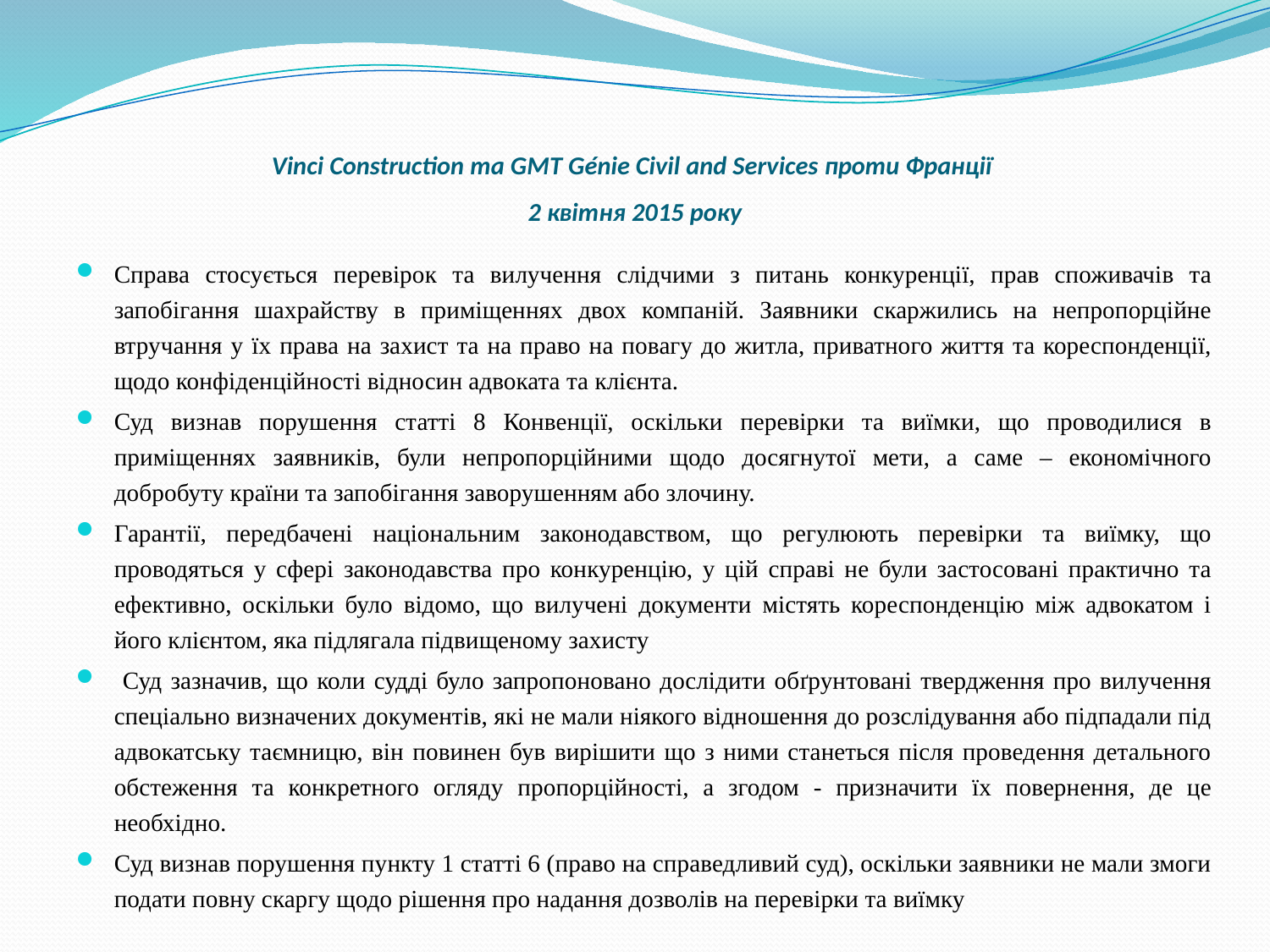

# Vinci Construction та GMT Génie Civil and Services проти Франції 2 квітня 2015 року
Справа стосується перевірок та вилучення слідчими з питань конкуренції, прав споживачів та запобігання шахрайству в приміщеннях двох компаній. Заявники скаржились на непропорційне втручання у їх права на захист та на право на повагу до житла, приватного життя та кореспонденції, щодо конфіденційності відносин адвоката та клієнта.
Суд визнав порушення статті 8 Конвенції, оскільки перевірки та виїмки, що проводилися в приміщеннях заявників, були непропорційними щодо досягнутої мети, а саме – економічного добробуту країни та запобігання заворушенням або злочину.
Гарантії, передбачені національним законодавством, що регулюють перевірки та виїмку, що проводяться у сфері законодавства про конкуренцію, у цій справі не були застосовані практично та ефективно, оскільки було відомо, що вилучені документи містять кореспонденцію між адвокатом і його клієнтом, яка підлягала підвищеному захисту
 Суд зазначив, що коли судді було запропоновано дослідити обґрунтовані твердження про вилучення спеціально визначених документів, які не мали ніякого відношення до розслідування або підпадали під адвокатську таємницю, він повинен був вирішити що з ними станеться після проведення детального обстеження та конкретного огляду пропорційності, а згодом - призначити їх повернення, де це необхідно.
Суд визнав порушення пункту 1 статті 6 (право на справедливий суд), оскільки заявники не мали змоги подати повну скаргу щодо рішення про надання дозволів на перевірки та виїмку